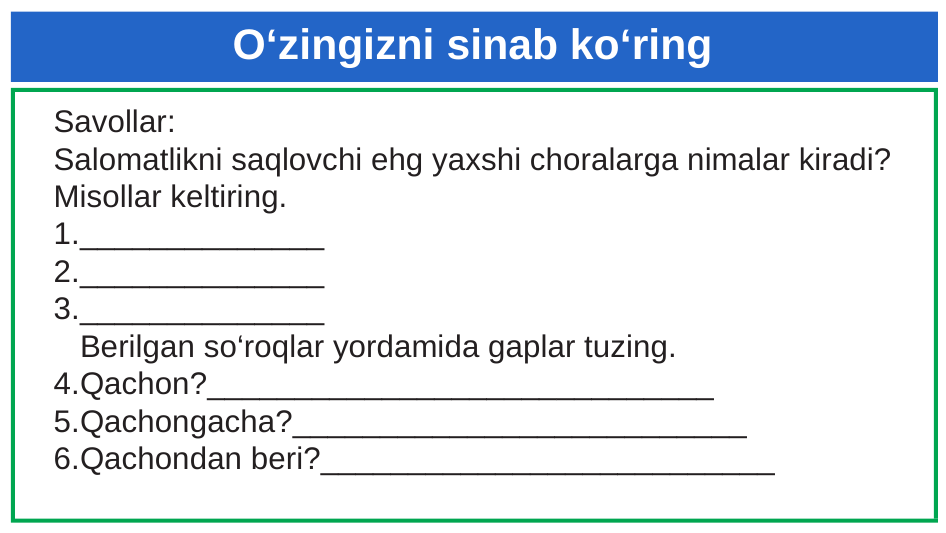

# O‘zingizni sinab ko‘ring
Savollar:
Salomatlikni saqlovchi ehg yaxshi choralarga nimalar kiradi?
Misollar keltiring.
______________
______________
______________
   Berilgan so‘roqlar yordamida gaplar tuzing.
Qachon?_____________________________
Qachongacha?__________________________
Qachondan beri?__________________________